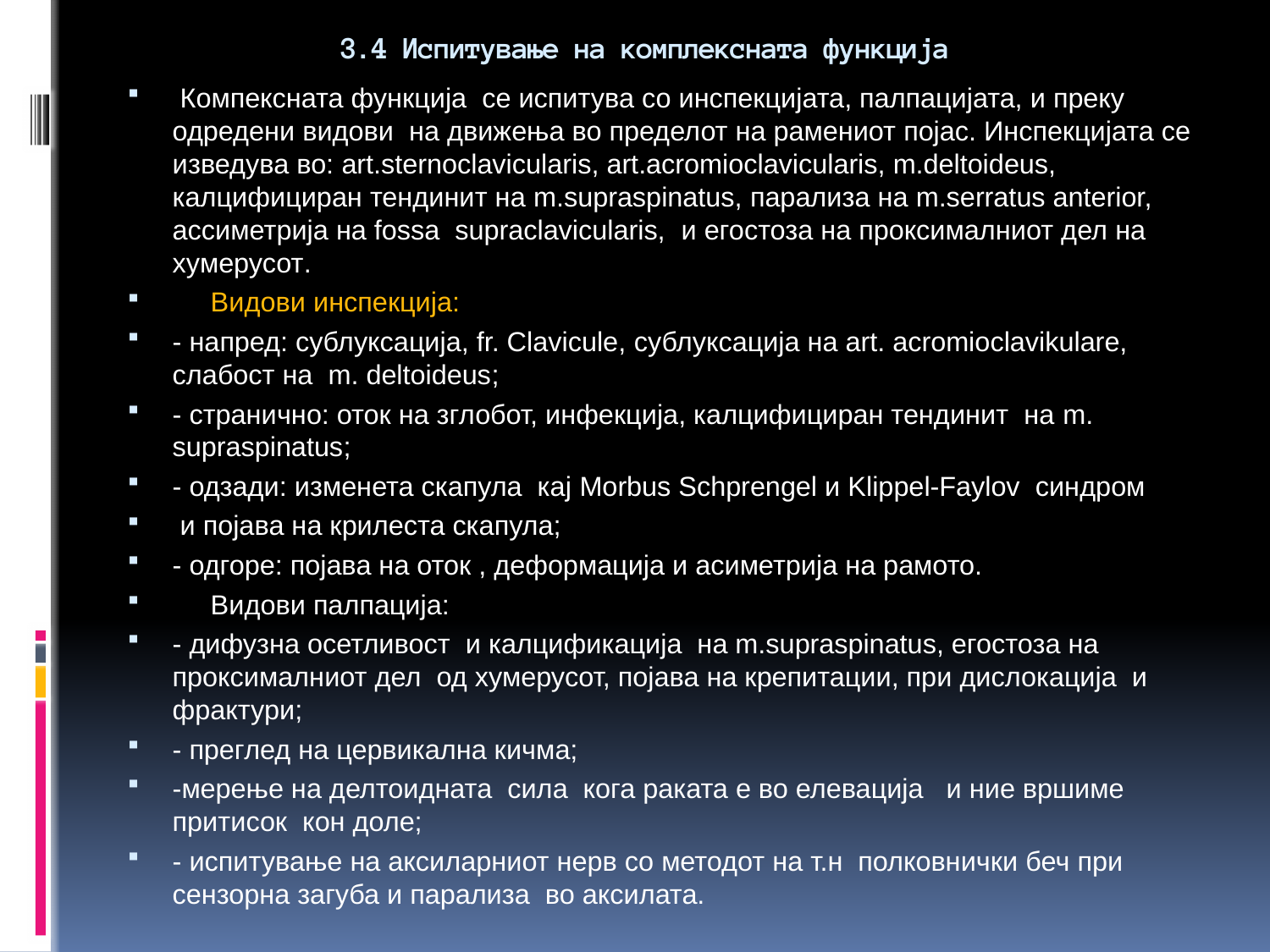

# 3.4 Испитување на комплексната функција
 Компексната функција  се испитува со инспекцијата, палпацијата, и преку  одредени видови  на движења во пределот на рамениот појас. Инспекцијата се изведува во: art.sternoclavicularis, art.acromioclavicularis, m.deltoideus, калцифициран тендинит на m.supraspinatus, парализа на m.serratus anterior, ассиметрија на fossa  supraclavicularis,  и егостоза на проксималниот дел на хумерусот.
     Видови инспекција:
- напред: сублуксација, fr. Clavicule, сублуксација на art. acromioclavikulare,  слабост на  m. deltoideus;
- странично: оток на зглобот, инфекција, калцифициран тендинит  на m. supraspinatus;
- одзади: изменета скапула  кај Morbus Schprengel и Klippel-Faylov  синдром
 и појава на крилеста скапула;
- одгоре: појава на оток , деформација и асиметрија на рамото.
     Видови палпација:
- дифузна осетливост  и калцификација  на m.supraspinatus, егостоза на проксималниот дел  од хумерусот, појава на крепитации, при дислокација  и фрактури;
- преглед на цервикална кичма;
-мерење на делтоидната  сила  кога раката е во елевација   и ние вршиме притисок  кон доле;
- испитување на аксиларниот нерв со методот на т.н  полковнички беч при сензорна загуба и парализа  во аксилата.